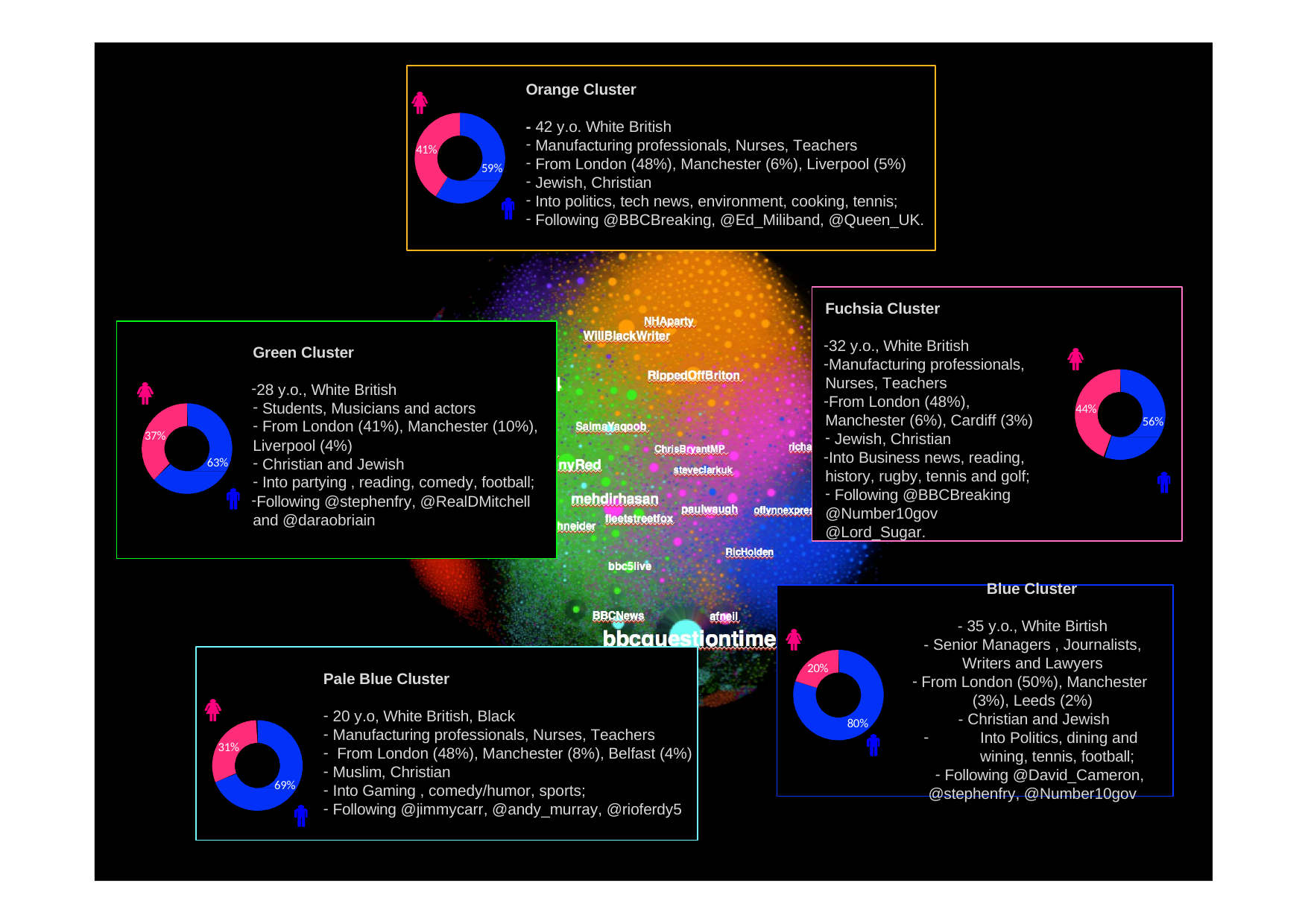

Orange Cluster

- 42 y.o. White British
Manufacturing professionals, Nurses, Teachers
From London (48%), Manchester (6%), Liverpool (5%)
Jewish, Christian
Into politics, tech news, environment, cooking, tennis;
Following @BBCBreaking, @Ed_Miliband, @Queen_UK.
41%
59%

Fuchsia Cluster

32 y.o., White British
Manufacturing professionals, Nurses, Teachers
From London (48%), Manchester (6%), Cardiff (3%)
Jewish, Christian
Into Business news, reading, history, rugby, tennis and golf;
Following @BBCBreaking
@Number10gov @Lord_Sugar.
Green Cluster

28 y.o., White British
Students, Musicians and actors
From London (41%), Manchester (10%),
Liverpool (4%)
Christian and Jewish
Into partying , reading, comedy, football;
Following @stephenfry, @RealDMitchell and @daraobriain

44%

56%
37%
63%

Blue Cluster

- 35 y.o., White Birtish
- Senior Managers , Journalists, Writers and Lawyers
From London (50%), Manchester (3%), Leeds (2%)
- Christian and Jewish
Into Politics, dining and wining, tennis, football;
Following @David_Cameron,
@stephenfry, @Number10gov

20%
Pale Blue Cluster

20 y.o, White British, Black
Manufacturing professionals, Nurses, Teachers
From London (48%), Manchester (8%), Belfast (4%)
Muslim, Christian
Into Gaming , comedy/humor, sports;
Following @jimmycarr, @andy_murray, @rioferdy5
80%

31%
69%